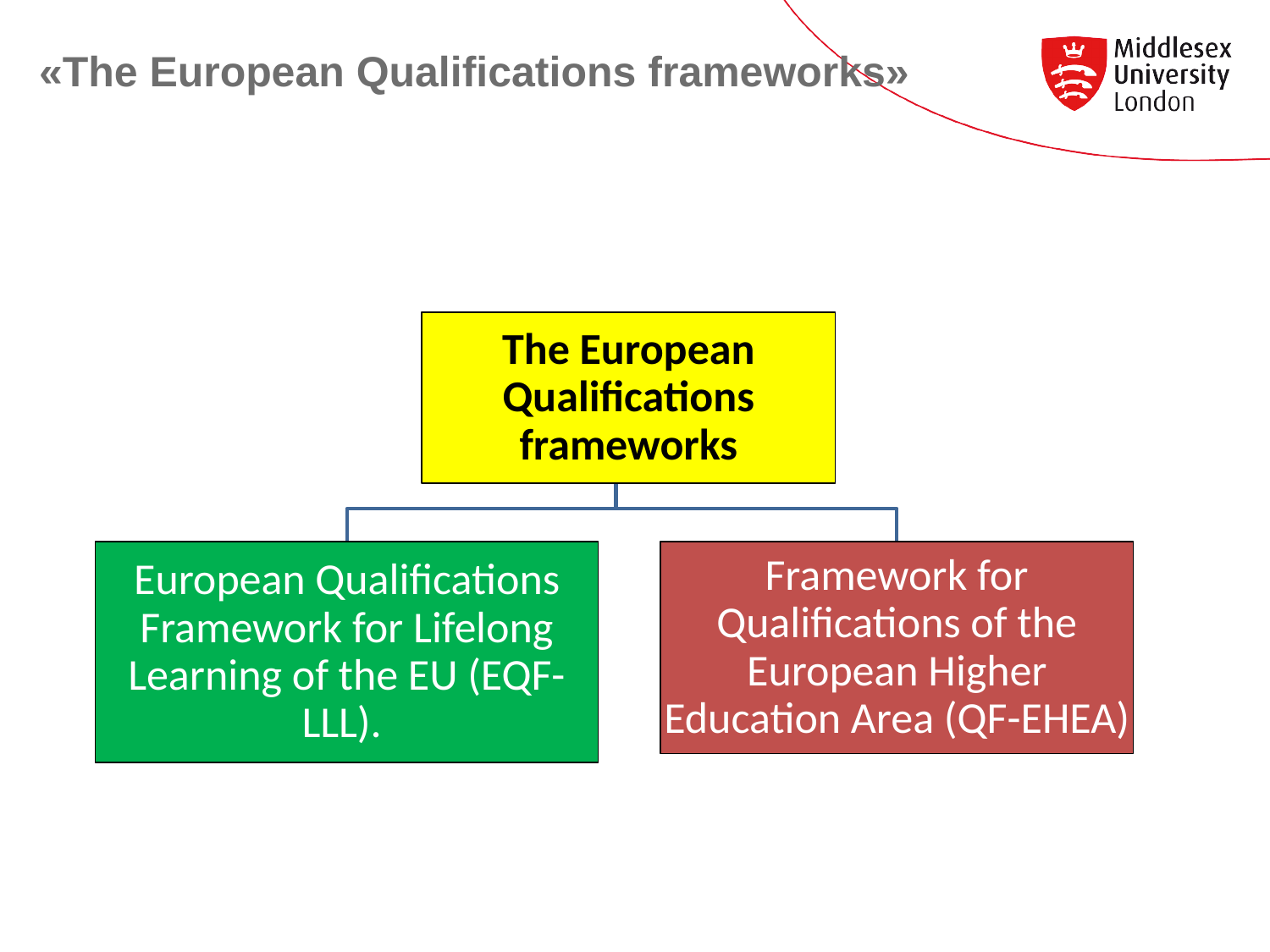

# «The European Qualifications frameworks»

European Qualifications Framework for Lifelong Learning of the EU (EQF-LLL).
Framework for Qualifications of the European Higher Education Area (QF-EHEA)
The European Qualifications frameworks